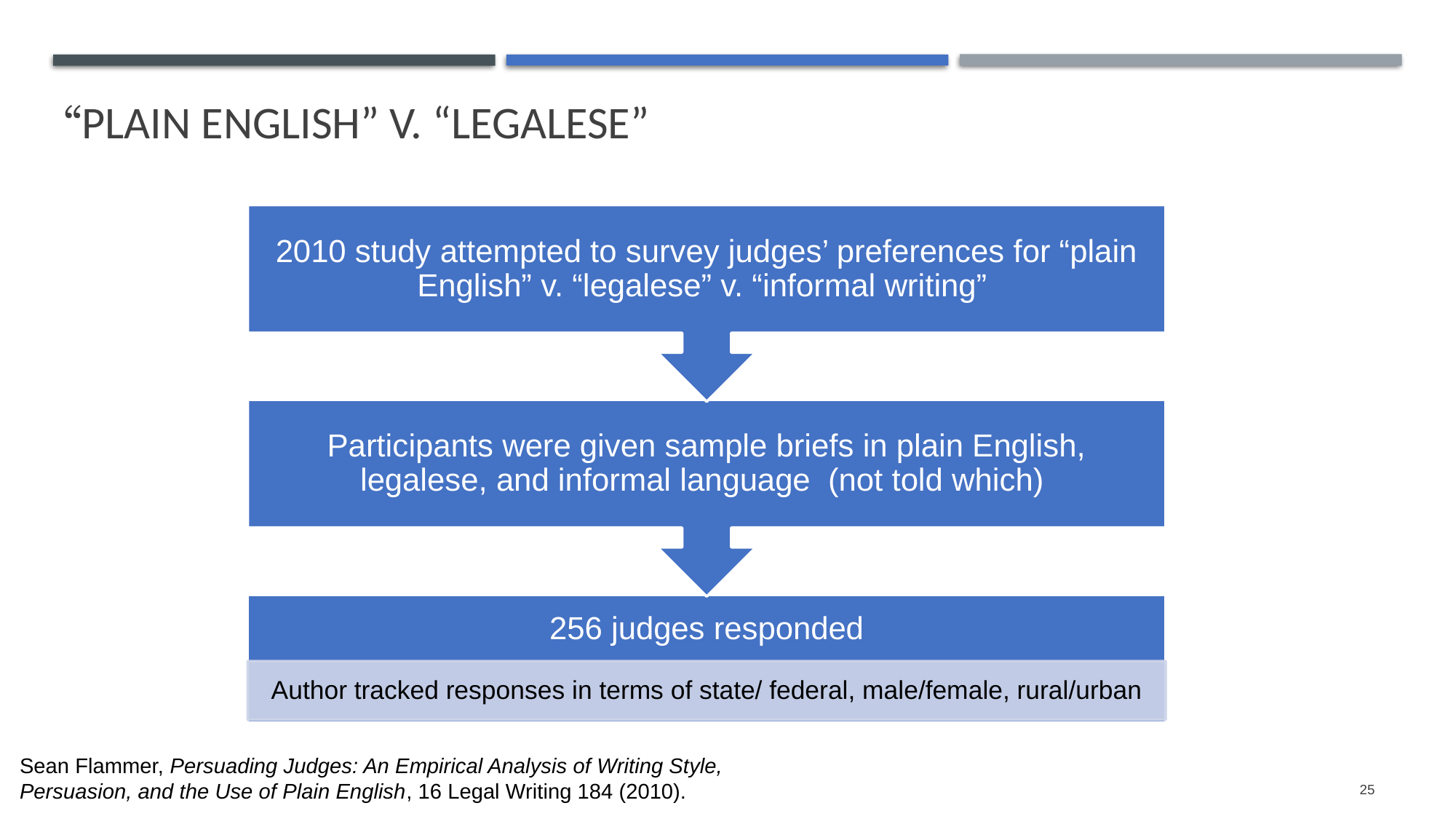

# “Plain English” v. “Legalese”
256 judges responded
Author tracked responses in terms of state/ federal, male/female, rural/urban
Participants were given sample briefs in plain English, legalese, and informal language  (not told which)
2010 study attempted to survey judges’ preferences for “plain English” v. “legalese” v. “informal writing”
Sean Flammer, Persuading Judges: An Empirical Analysis of Writing Style, Persuasion, and the Use of Plain English, 16 Legal Writing 184 (2010).
25